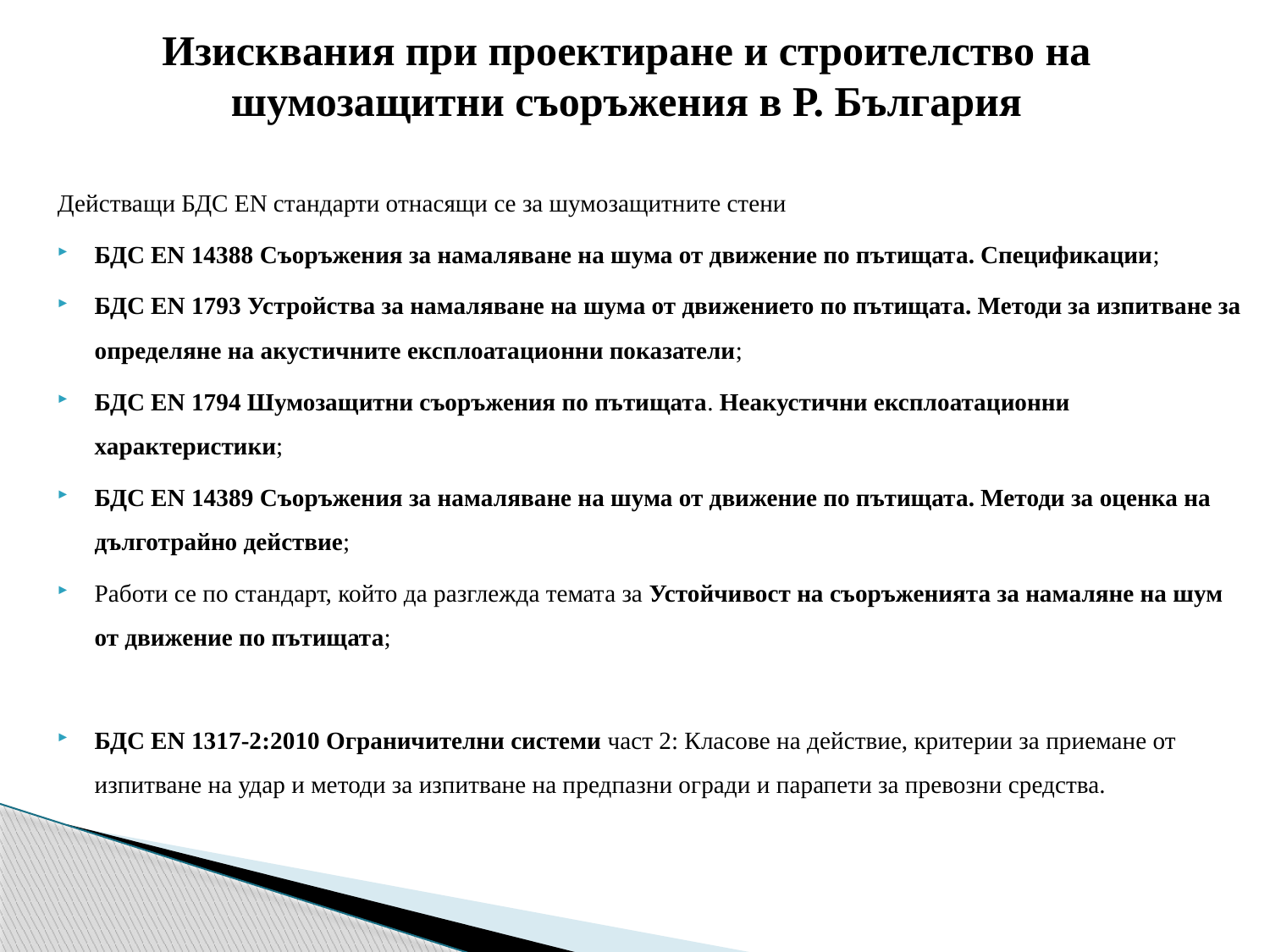

# Изисквания при проектиране и строителство на шумозащитни съоръжения в Р. България
Действащи БДС EN стандарти отнасящи се за шумозащитните стени
БДС EN 14388 Съоръжения за намаляване на шума от движение по пътищата. Спецификации;
БДС EN 1793 Устройства за намаляване на шума от движението по пътищата. Методи за изпитване за определяне на акустичните експлоатационни показатели;
БДС EN 1794 Шумозащитни съоръжения по пътищата. Неакустични експлоатационни характеристики;
БДС EN 14389 Съоръжения за намаляване на шума от движение по пътищата. Методи за оценка на дълготрайно действие;
Работи се по стандарт, който да разглежда темата за Устойчивост на съоръженията за намаляне на шум от движение по пътищата;

БДС EN 1317-2:2010 Ограничителни системи част 2: Класове на действие, критерии за приемане от изпитване на удар и методи за изпитване на предпазни огради и парапети за превозни средства.